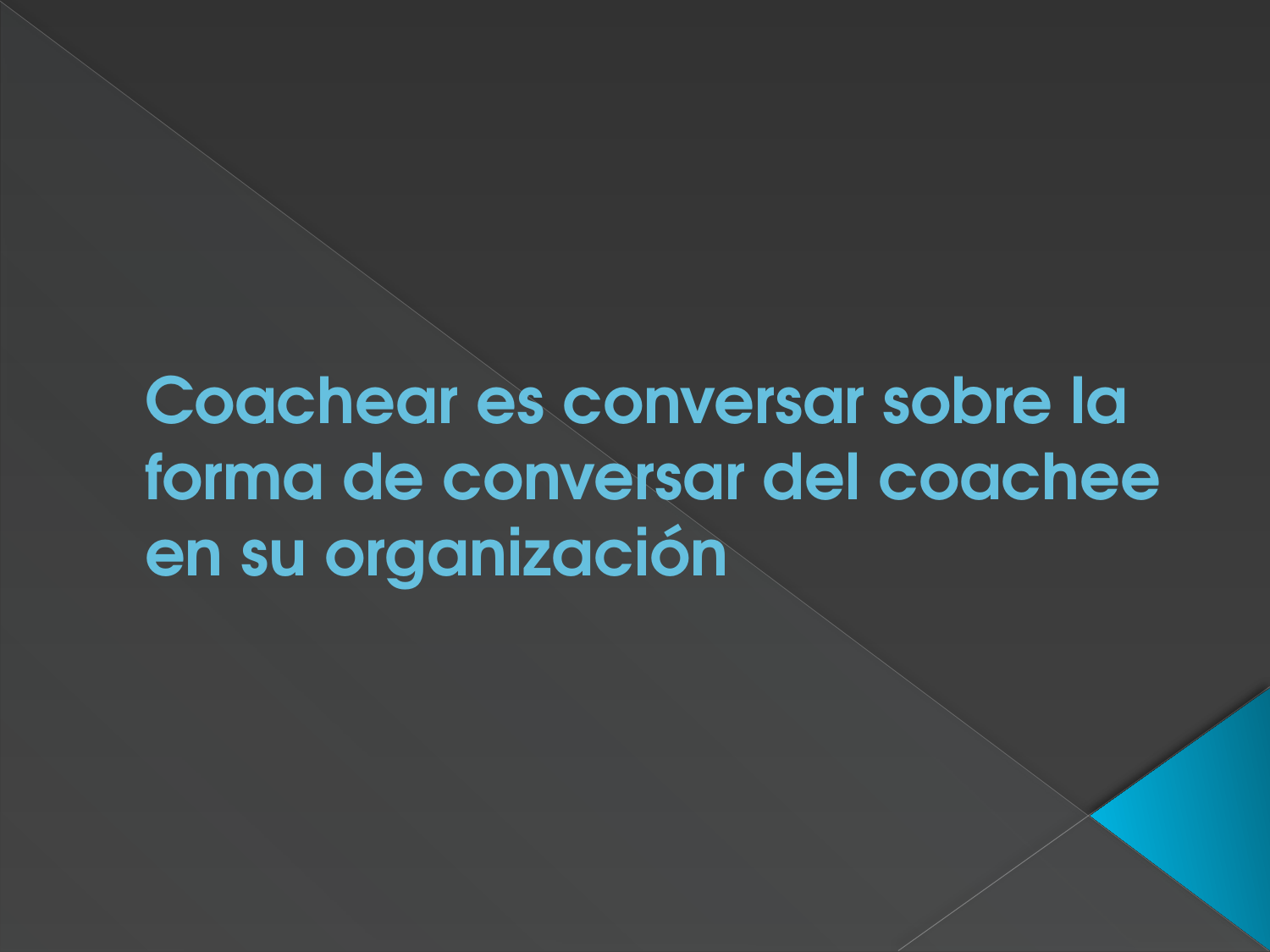

# Coachear es conversar sobre la forma de conversar del coachee en su organización